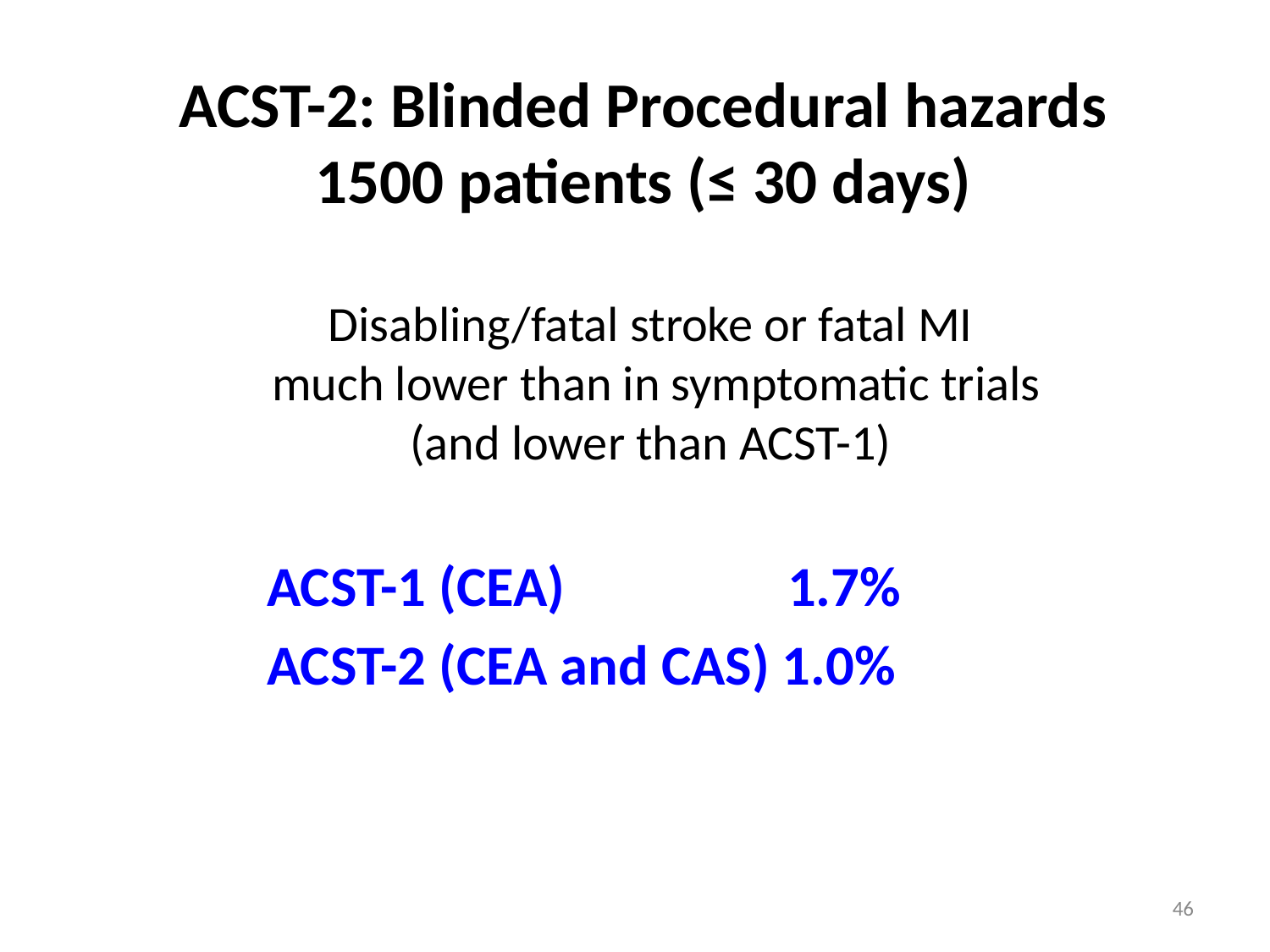

ACST-2: Blinded Procedural hazards
 1500 patients (≤ 30 days)
Disabling/fatal stroke or fatal MI
 much lower than in symptomatic trials
(and lower than ACST-1)

		ACST-1 (CEA)  	           1.7%
		ACST-2 (CEA and CAS) 1.0%

46